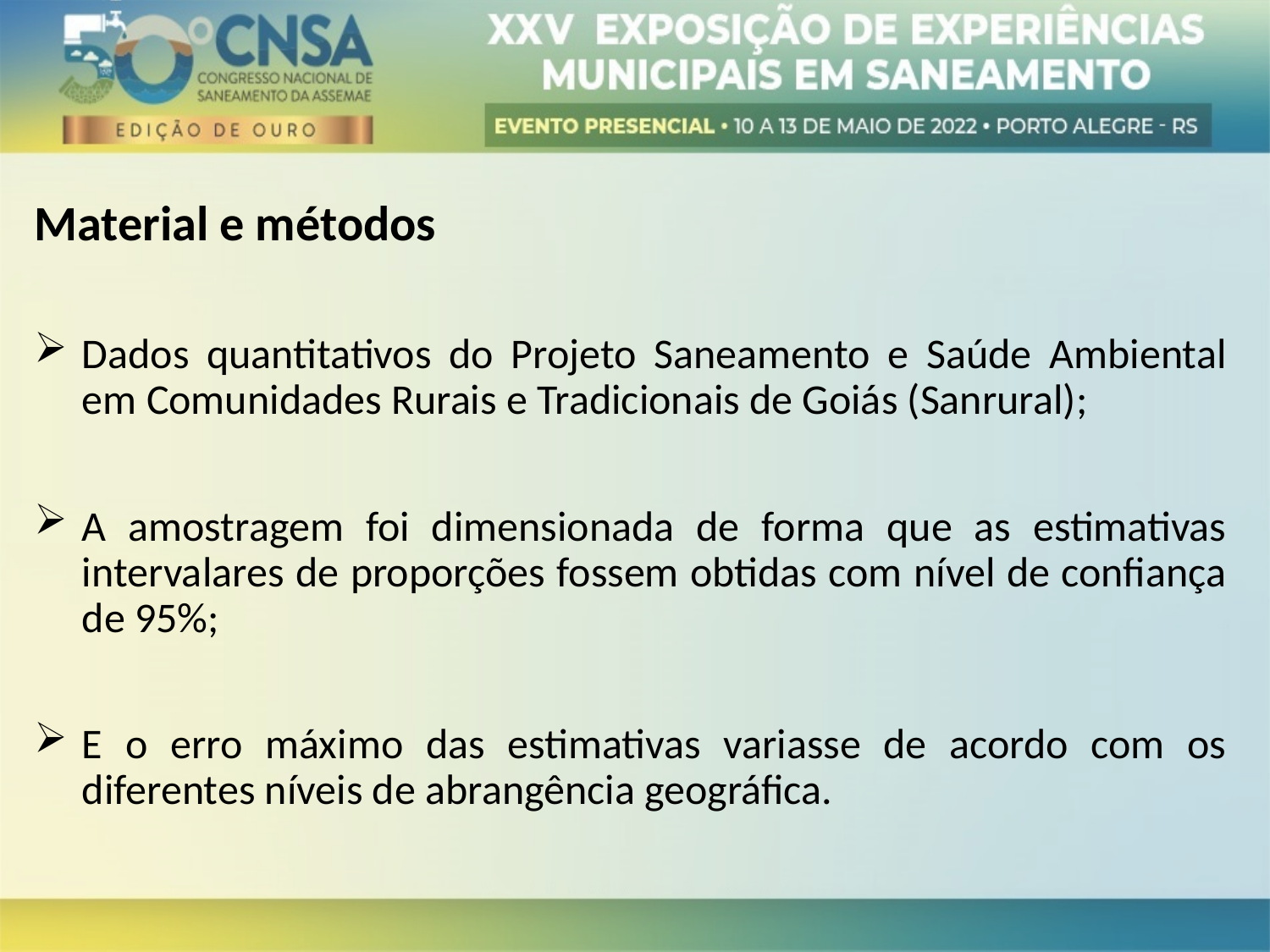

Material e métodos

Dados quantitativos do Projeto Saneamento e Saúde Ambiental em Comunidades Rurais e Tradicionais de Goiás (Sanrural);

A amostragem foi dimensionada de forma que as estimativas intervalares de proporções fossem obtidas com nível de confiança de 95%;

E o erro máximo das estimativas variasse de acordo com os diferentes níveis de abrangência geográfica.